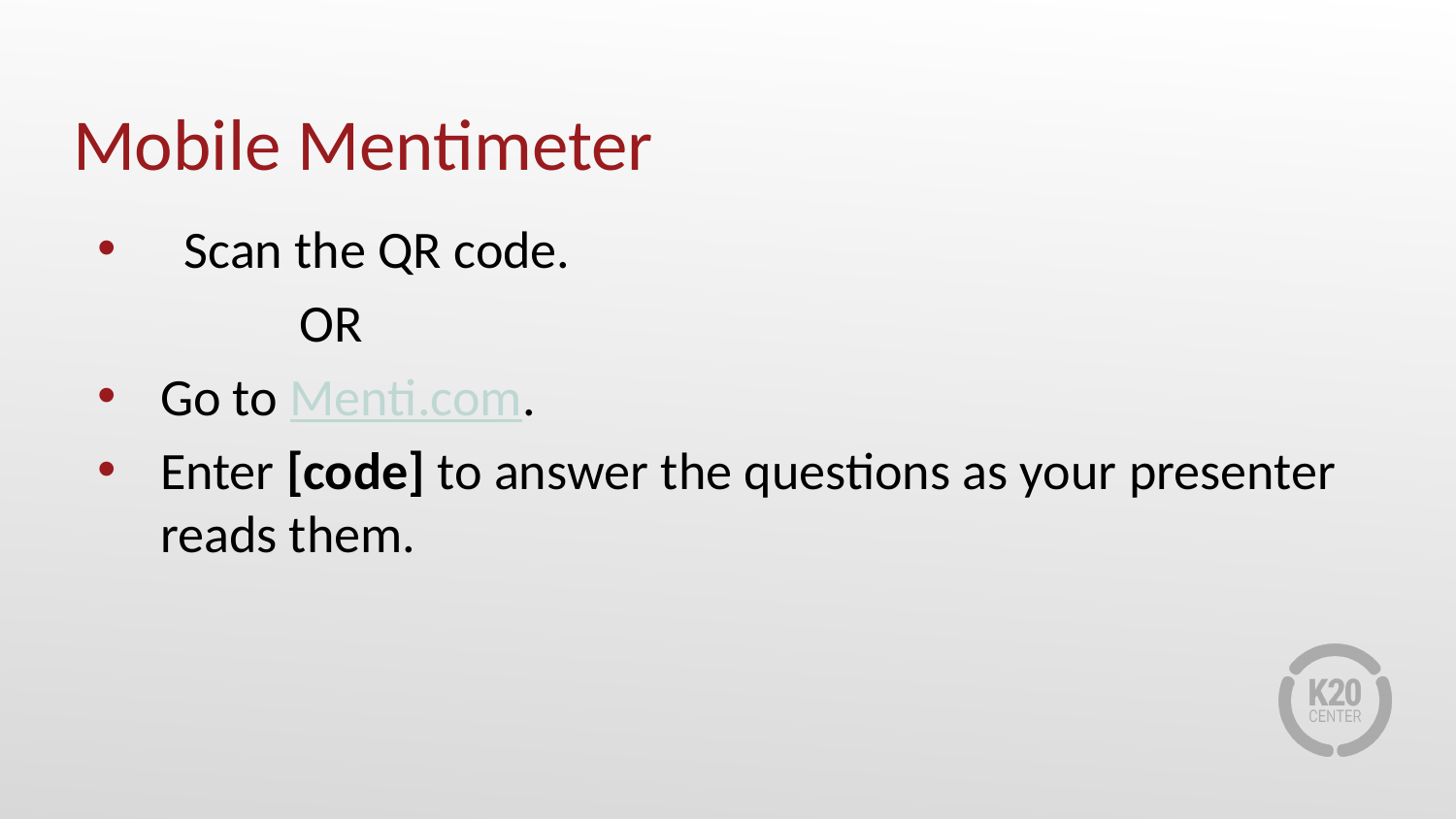

# Mobile Mentimeter
  Scan the QR code.
                 OR
Go to Menti.com.
Enter [code] to answer the questions as your presenter reads them.